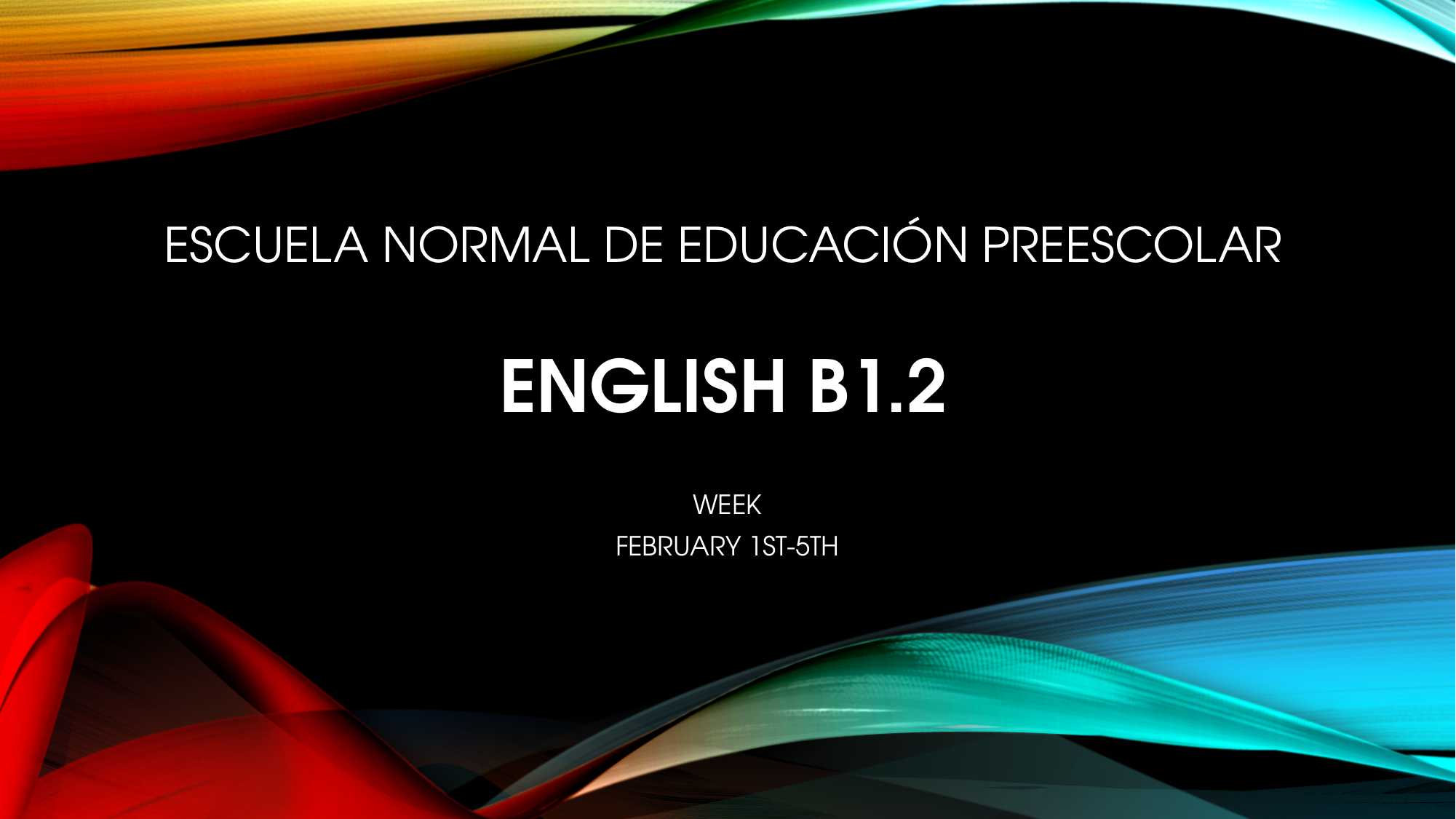

# Escuela Normal de Educación Preescolar English B1.2
WEEK
FEBRUARY 1ST-5TH